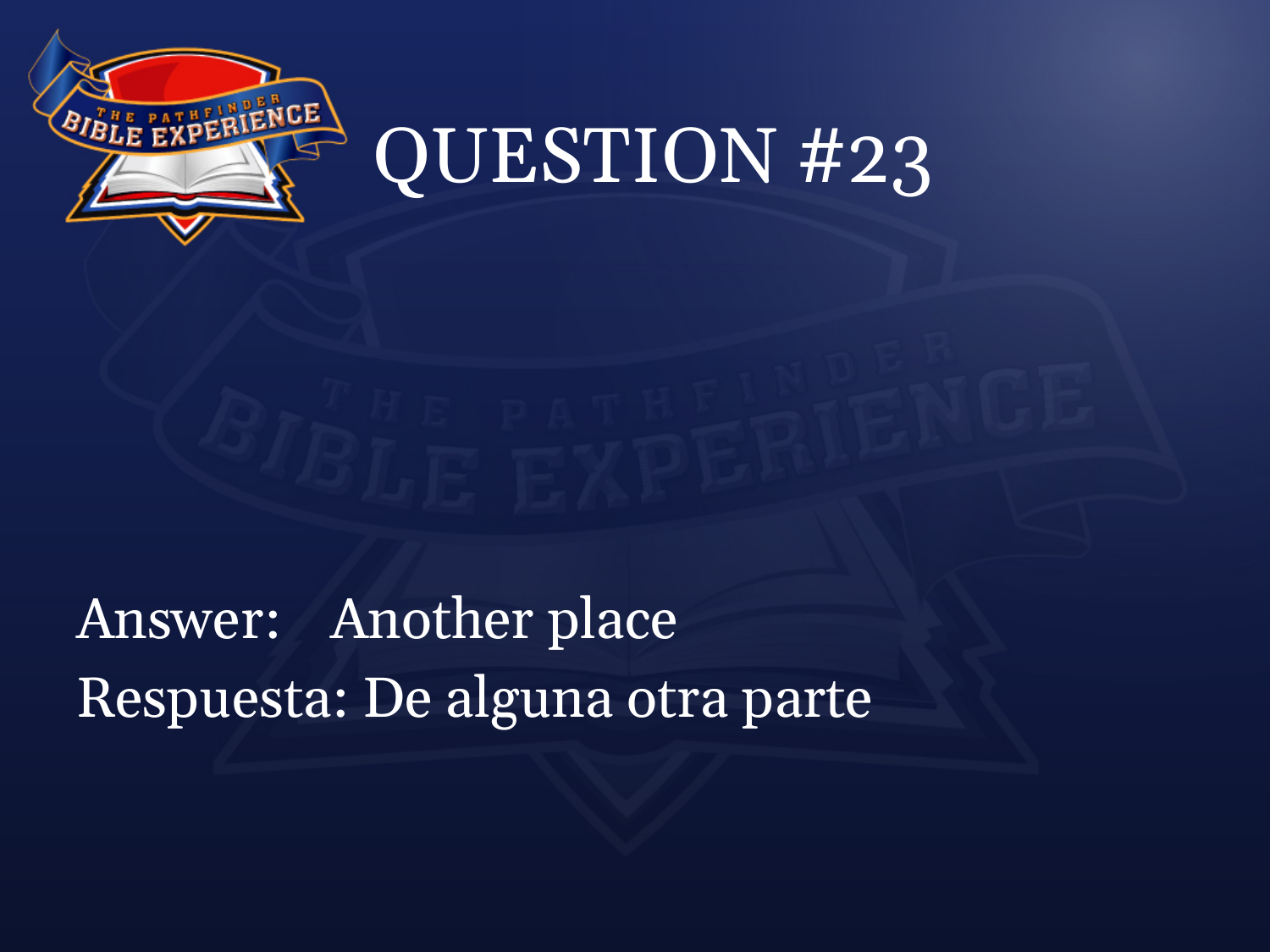

# QUESTION #23

Answer:	Another place
Respuesta: De alguna otra parte